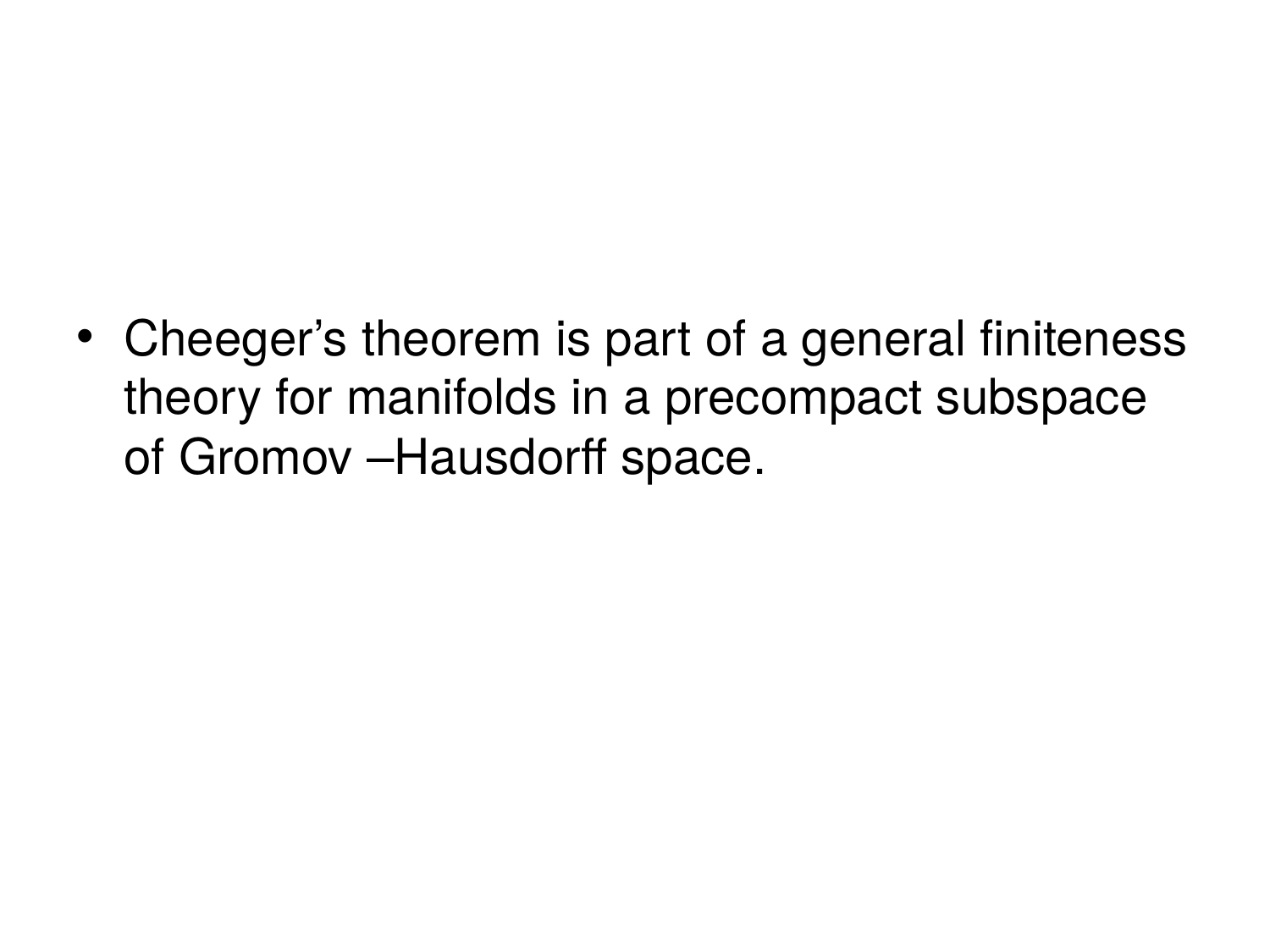

#

Cheeger’s theorem is part of a general finiteness theory for manifolds in a precompact subspace of Gromov –Hausdorff space.